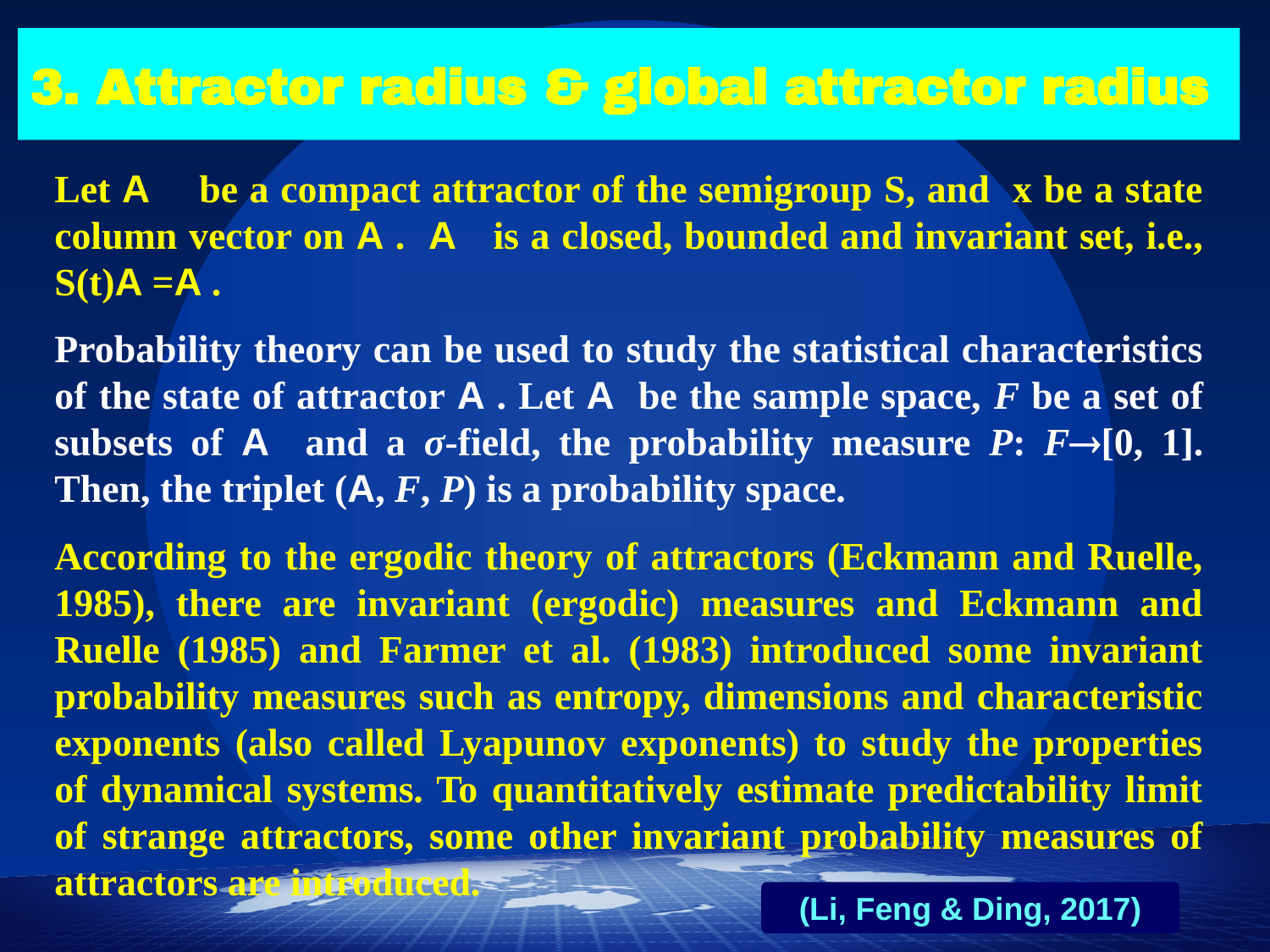

3. Attractor radius & global attractor radius
Let A    be a compact attractor of the semigroup S, and  x be a state column vector on A .  A   is a closed, bounded and invariant set, i.e., S(t)A =A .
Probability theory can be used to study the statistical characteristics of the state of attractor A . Let A  be the sample space, F be a set of subsets of A  and a σ-field, the probability measure P: F→[0, 1]. Then, the triplet (A, F, P) is a probability space.
According to the ergodic theory of attractors (Eckmann and Ruelle, 1985), there are invariant (ergodic) measures and Eckmann and Ruelle (1985) and Farmer et al. (1983) introduced some invariant probability measures such as entropy, dimensions and characteristic exponents (also called Lyapunov exponents) to study the properties of dynamical systems. To quantitatively estimate predictability limit of strange attractors, some other invariant probability measures of attractors are introduced.
(Li, Feng & Ding, 2017)